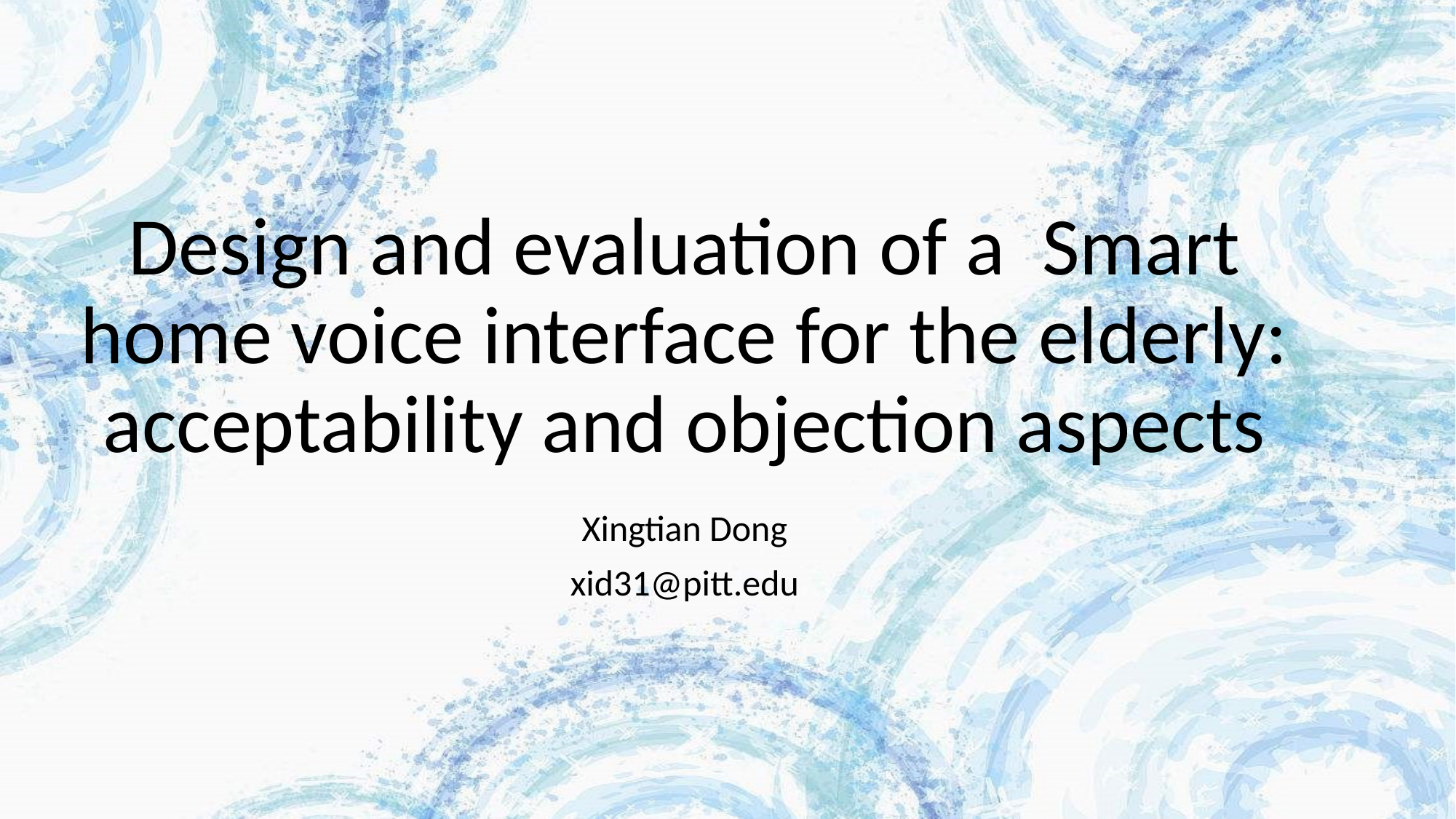

# Design and evaluation of a  Smart home voice interface for the elderly: acceptability and objection aspects
Xingtian Dong
xid31@pitt.edu